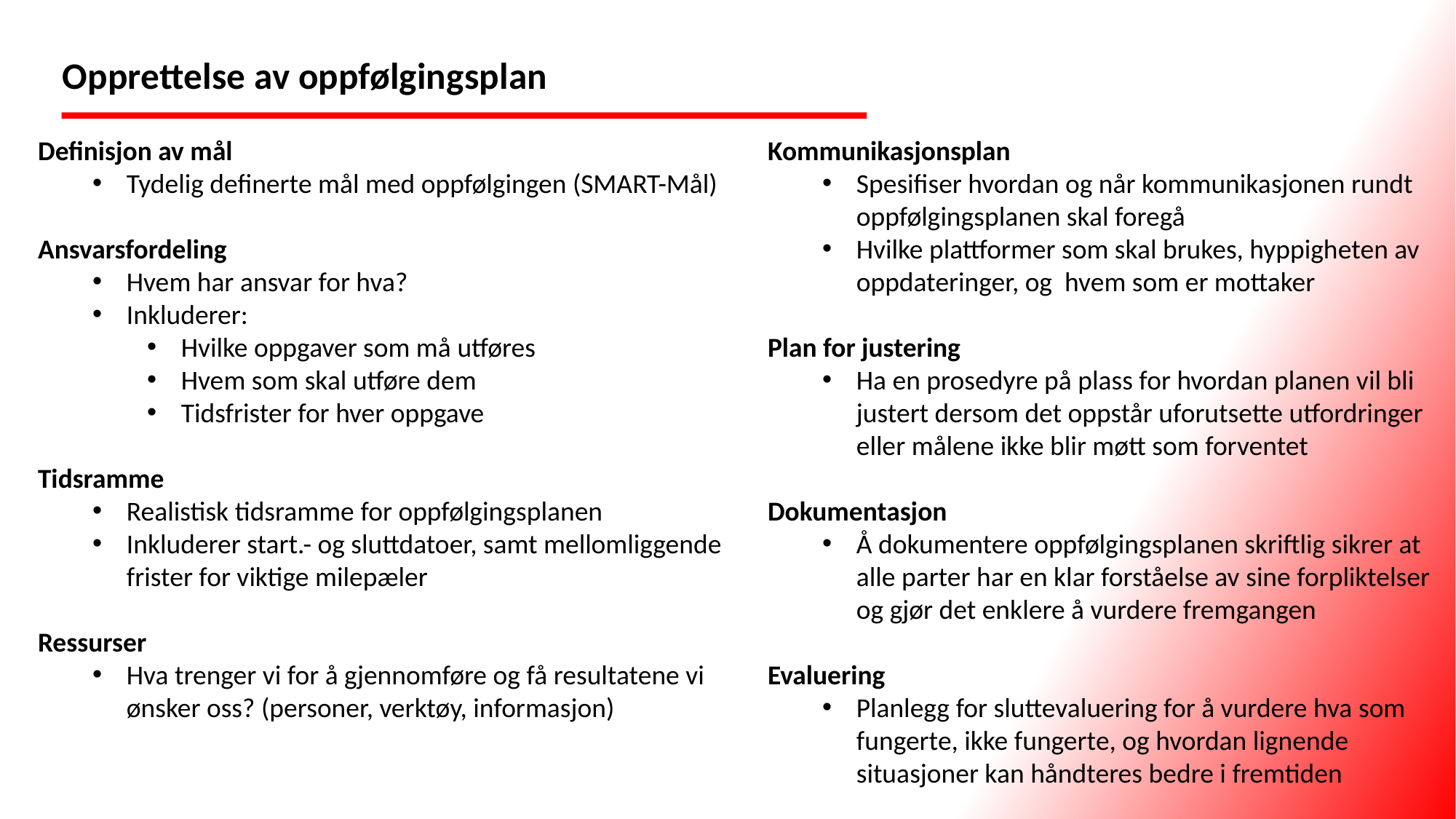

# Opprettelse av oppfølgingsplan

Definisjon av mål
Tydelig definerte mål med oppfølgingen (SMART-Mål)

Ansvarsfordeling
Hvem har ansvar for hva?
Inkluderer:
Hvilke oppgaver som må utføres
Hvem som skal utføre dem
Tidsfrister for hver oppgave

Tidsramme
Realistisk tidsramme for oppfølgingsplanen
Inkluderer start.- og sluttdatoer, samt mellomliggende frister for viktige milepæler

Ressurser
Hva trenger vi for å gjennomføre og få resultatene vi ønsker oss? (personer, verktøy, informasjon)

Kommunikasjonsplan
Spesifiser hvordan og når kommunikasjonen rundt oppfølgingsplanen skal foregå
Hvilke plattformer som skal brukes, hyppigheten av oppdateringer, og  hvem som er mottaker

Plan for justering
Ha en prosedyre på plass for hvordan planen vil bli justert dersom det oppstår uforutsette utfordringer eller målene ikke blir møtt som forventet

Dokumentasjon
Å dokumentere oppfølgingsplanen skriftlig sikrer at alle parter har en klar forståelse av sine forpliktelser og gjør det enklere å vurdere fremgangen

Evaluering
Planlegg for sluttevaluering for å vurdere hva som fungerte, ikke fungerte, og hvordan lignende situasjoner kan håndteres bedre i fremtiden